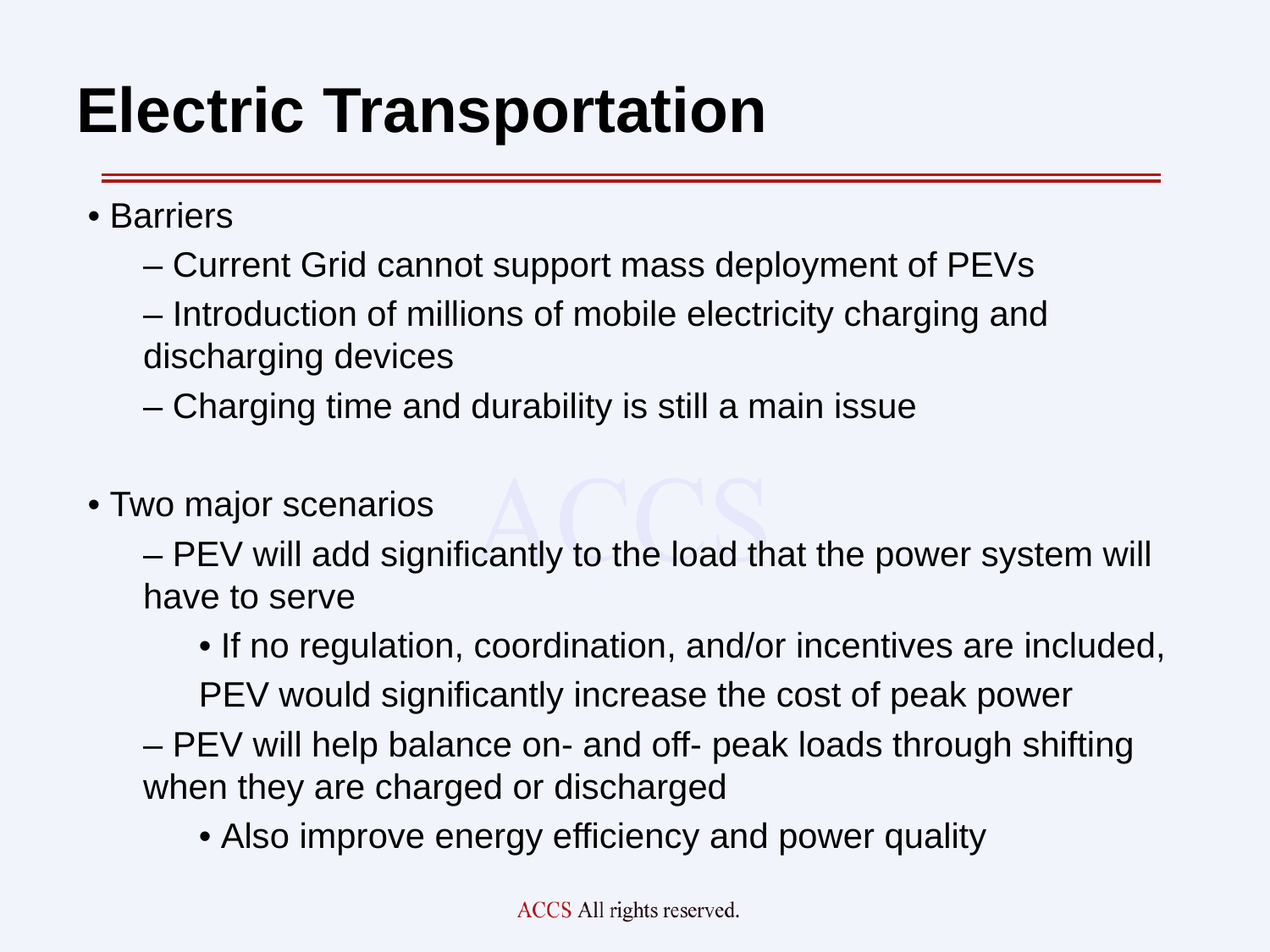

# Electric Transportation
• Barriers
– Current Grid cannot support mass deployment of PEVs
– Introduction of millions of mobile electricity charging and discharging devices
– Charging time and durability is still a main issue

• Two major scenarios
– PEV will add significantly to the load that the power system will have to serve
• If no regulation, coordination, and/or incentives are included,
PEV would significantly increase the cost of peak power
– PEV will help balance on- and off- peak loads through shifting when they are charged or discharged
• Also improve energy efficiency and power quality